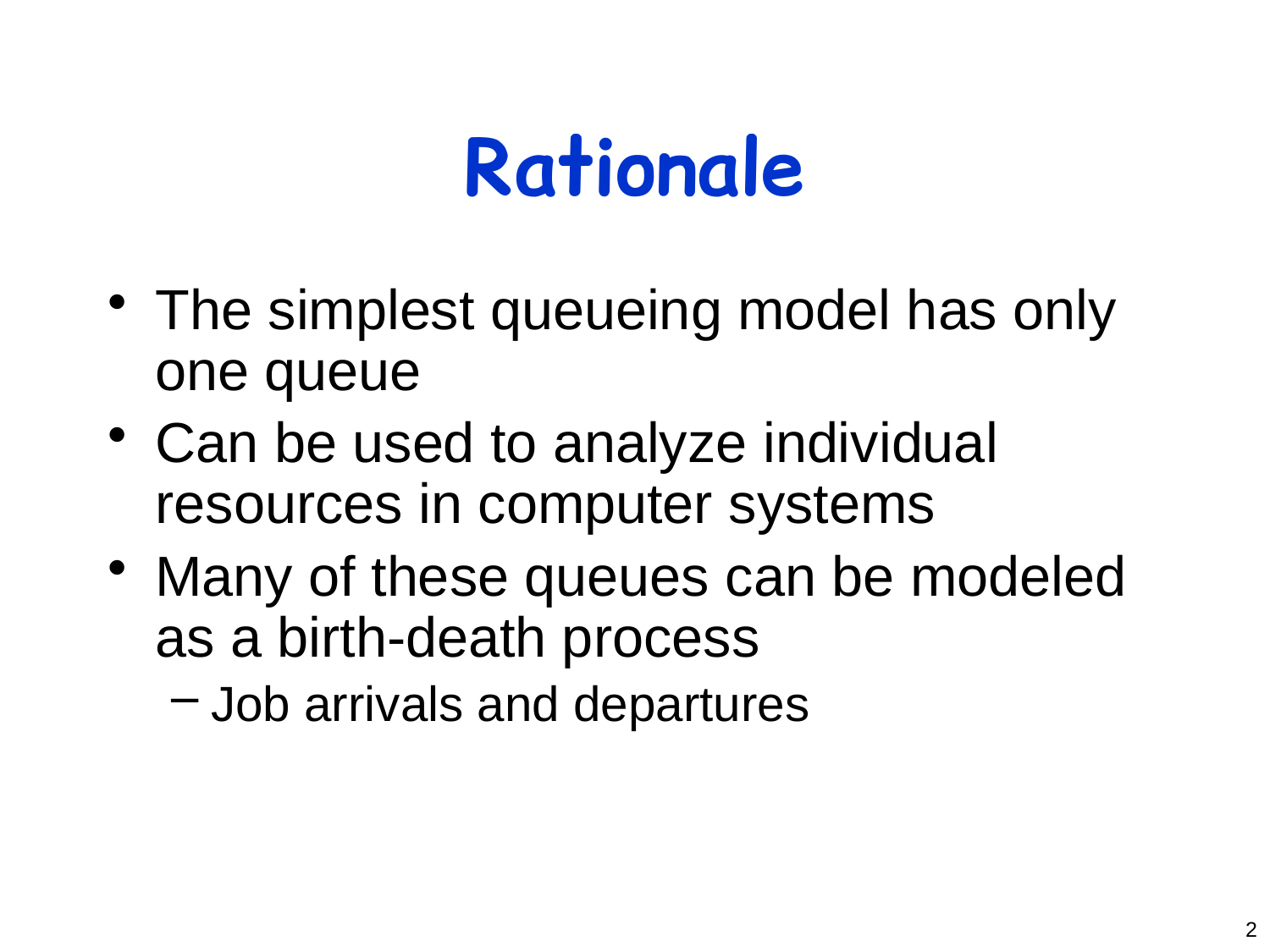

# Rationale
The simplest queueing model has only one queue
Can be used to analyze individual resources in computer systems
Many of these queues can be modeled as a birth-death process
Job arrivals and departures
2